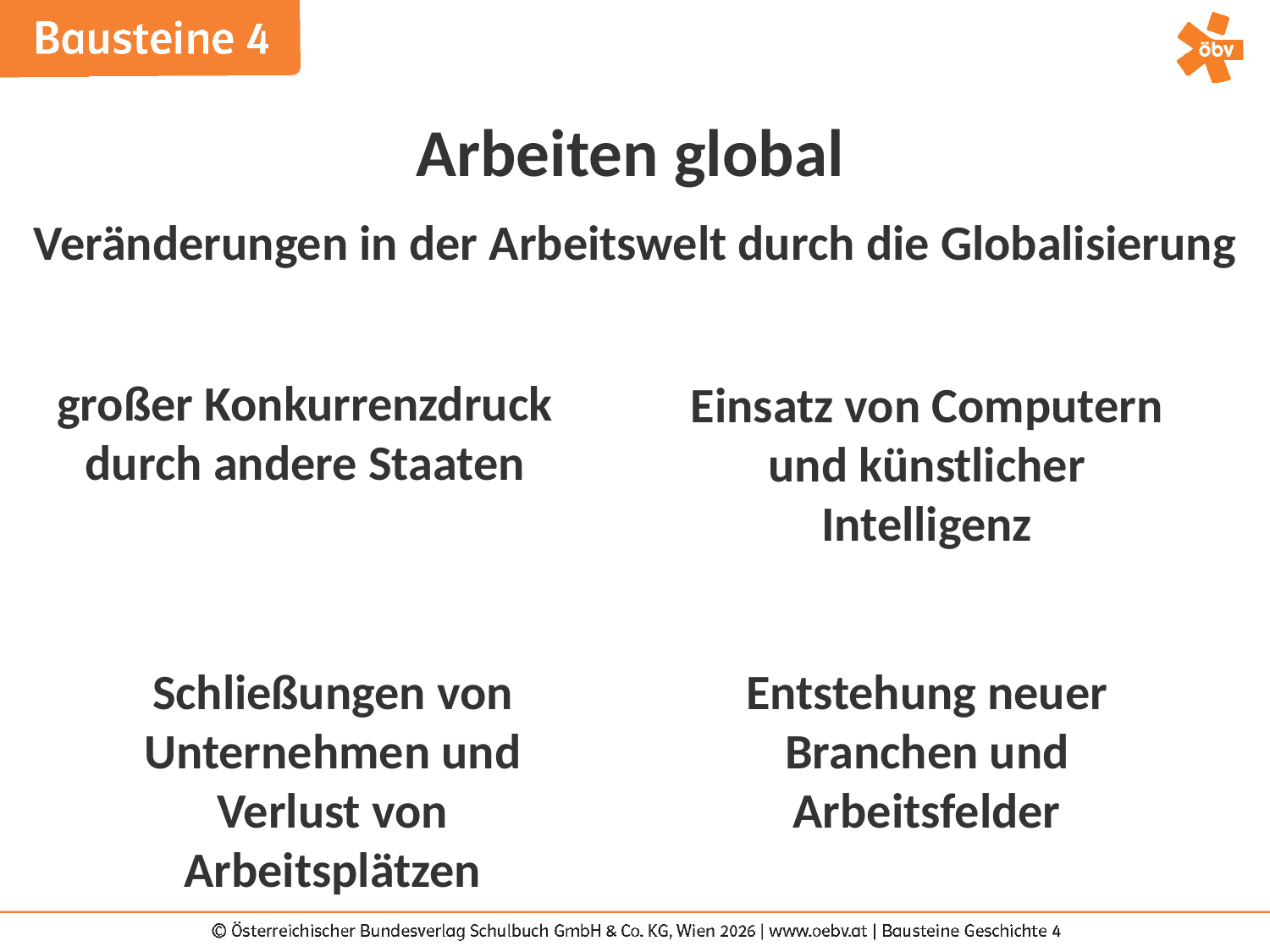

Arbeiten global
Veränderungen in der Arbeitswelt durch die Globalisierung
großer Konkurrenzdruck durch andere Staaten
Einsatz von Computern und künstlicher Intelligenz
Schließungen von Unternehmen und Verlust von Arbeitsplätzen
Entstehung neuer Branchen und Arbeitsfelder